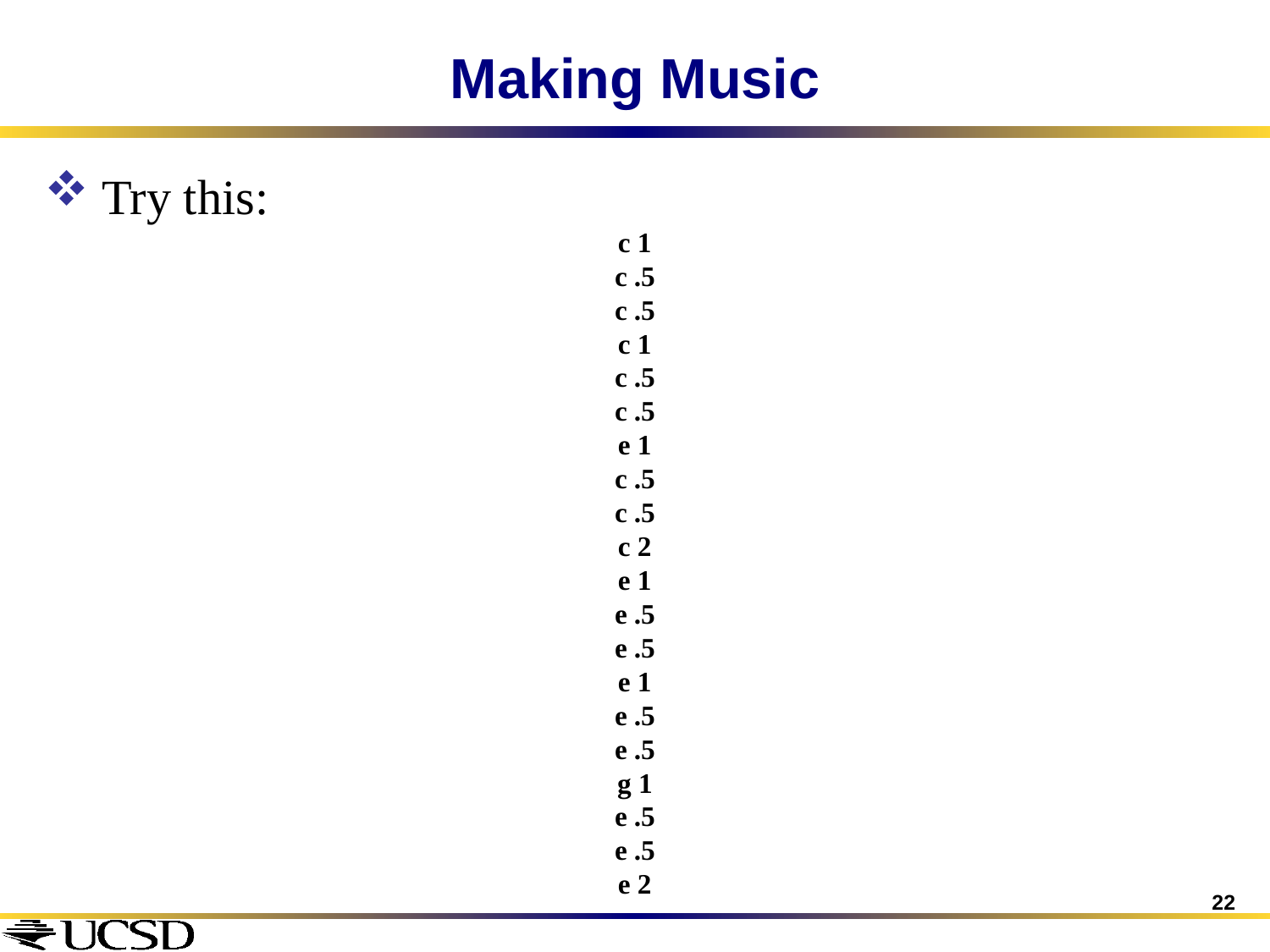

# Making Music
 Try this:
c 1
c .5
c .5
c 1
c .5
c .5
e 1
c .5
c .5
c 2
e 1
e .5
e .5
e 1
e .5
e .5
g 1
e .5
e .5
e 2
22